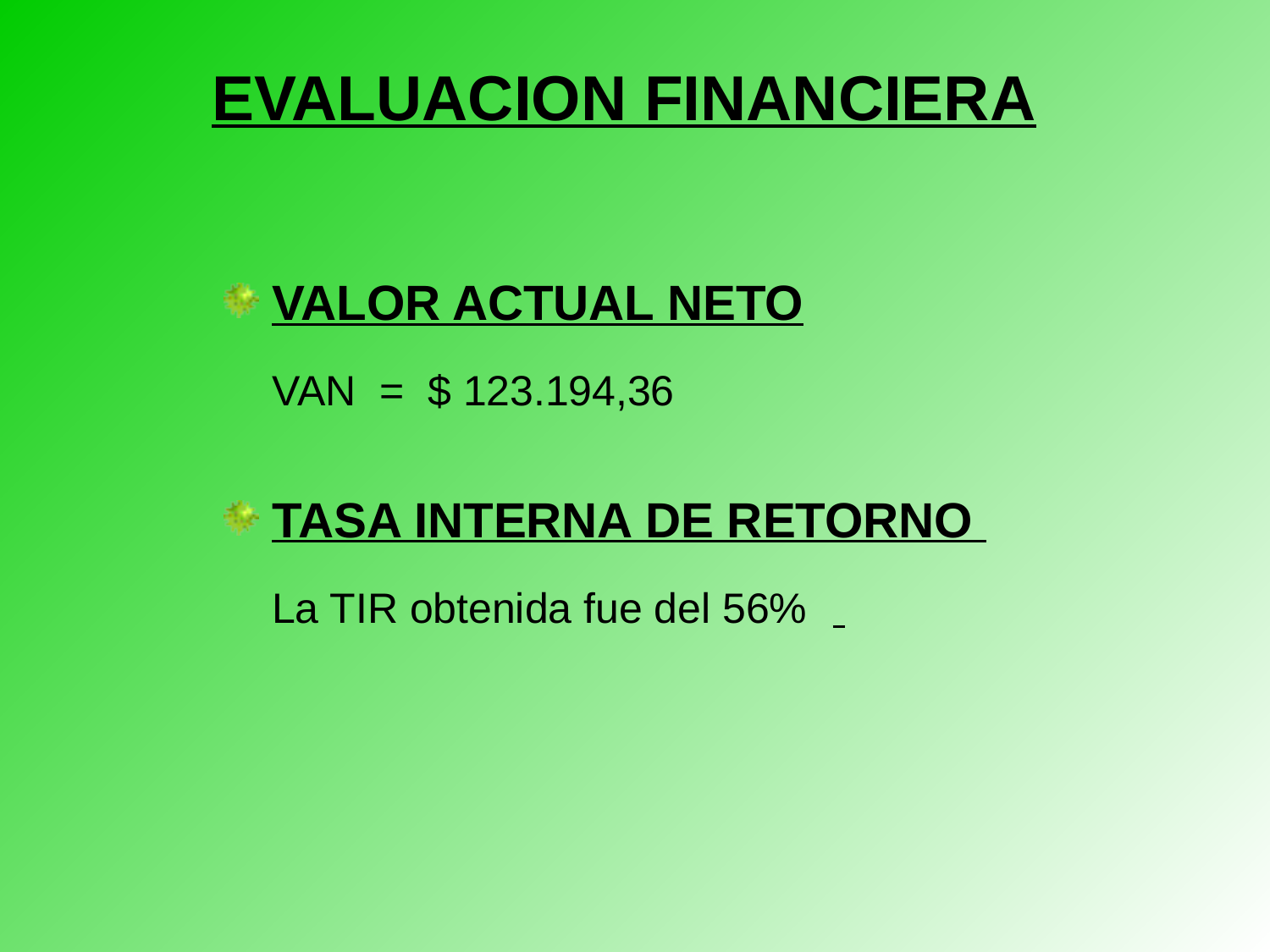

# EVALUACION FINANCIERA
VALOR ACTUAL NETO
	VAN  =  $ 123.194,36

TASA INTERNA DE RETORNO
	La TIR obtenida fue del 56%